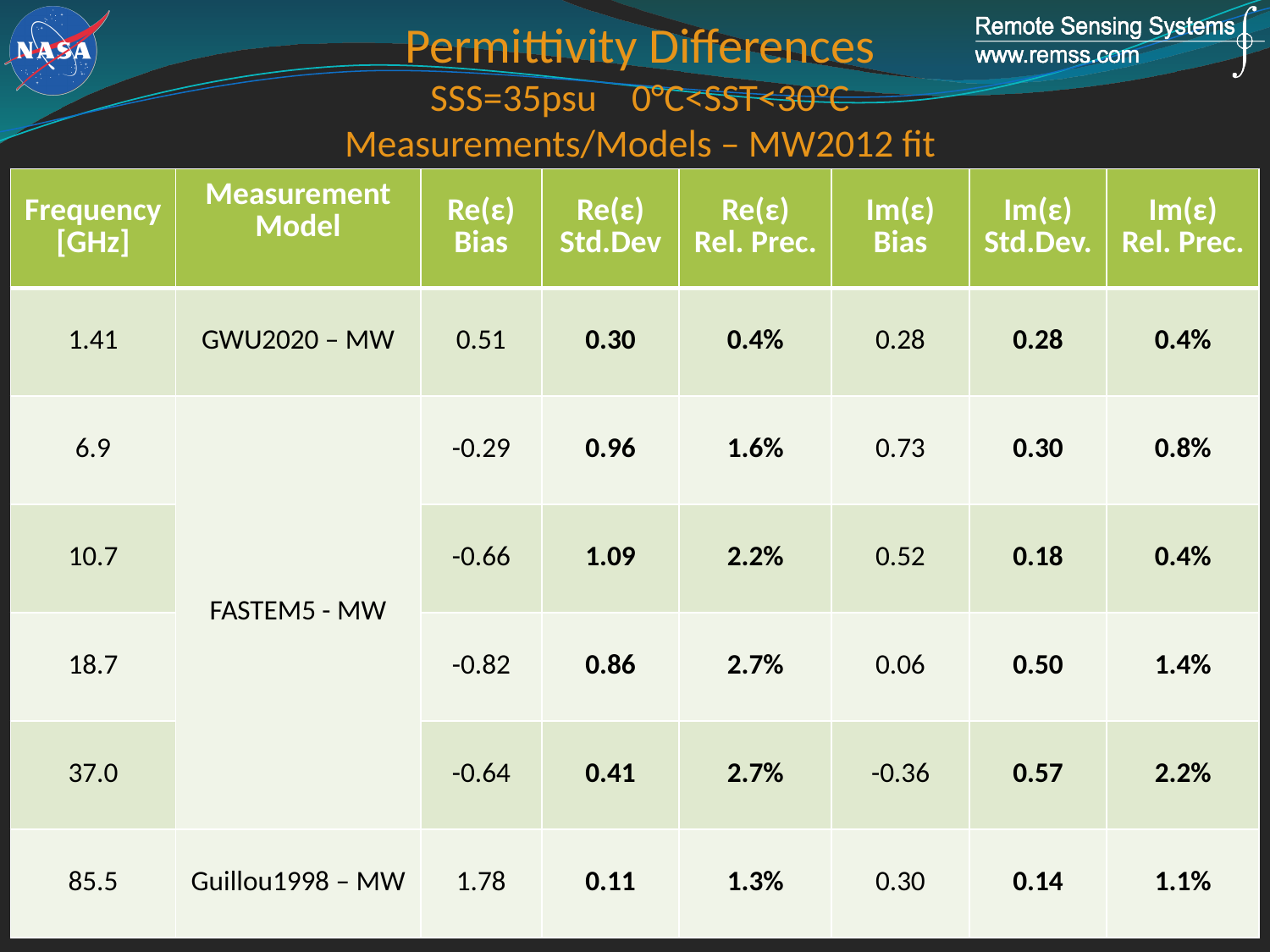

# Permittivity Differences SSS=35psu    0°C<SST<30°C Measurements/Models – MW2012 fit
| Frequency [GHz] | Measurement Model | Re(ε) Bias | Re(ε) Std.Dev | Re(ε) Rel. Prec. | Im(ε) Bias | Im(ε) Std.Dev. | Im(ε) Rel. Prec. |
| --- | --- | --- | --- | --- | --- | --- | --- |
| 1.41 | GWU2020 – MW | 0.51 | 0.30 | 0.4% | 0.28 | 0.28 | 0.4% |
| 6.9 | FASTEM5 - MW | -0.29 | 0.96 | 1.6% | 0.73 | 0.30 | 0.8% |
| 10.7 |  | -0.66 | 1.09 | 2.2% | 0.52 | 0.18 | 0.4% |
| 18.7 |  | -0.82 | 0.86 | 2.7% | 0.06 | 0.50 | 1.4% |
| 37.0 |  | -0.64 | 0.41 | 2.7% | -0.36 | 0.57 | 2.2% |
| 85.5 | Guillou1998 – MW | 1.78 | 0.11 | 1.3% | 0.30 | 0.14 | 1.1% |